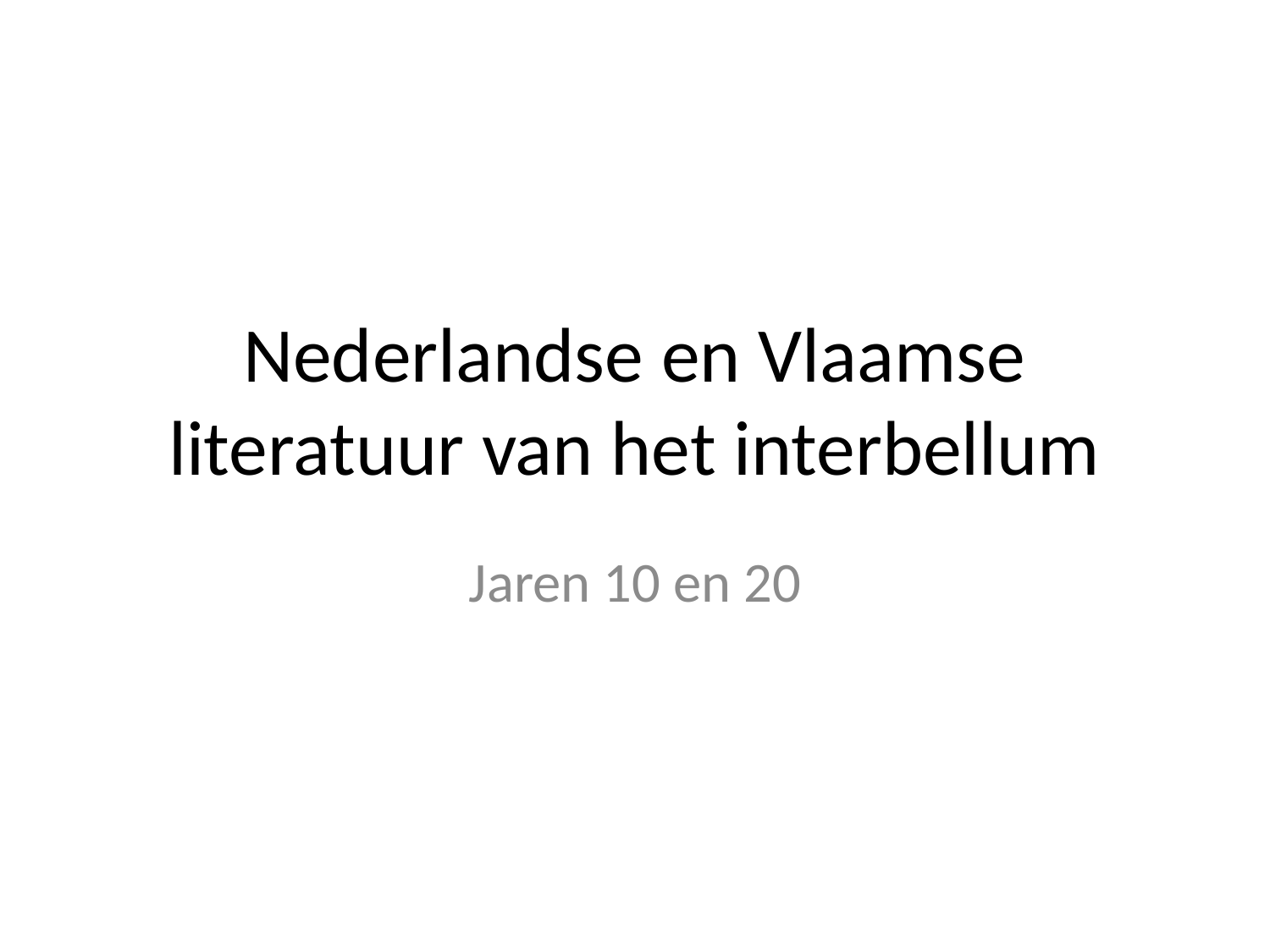

# Nederlandse en Vlaamse literatuur van het interbellum
Jaren 10 en 20